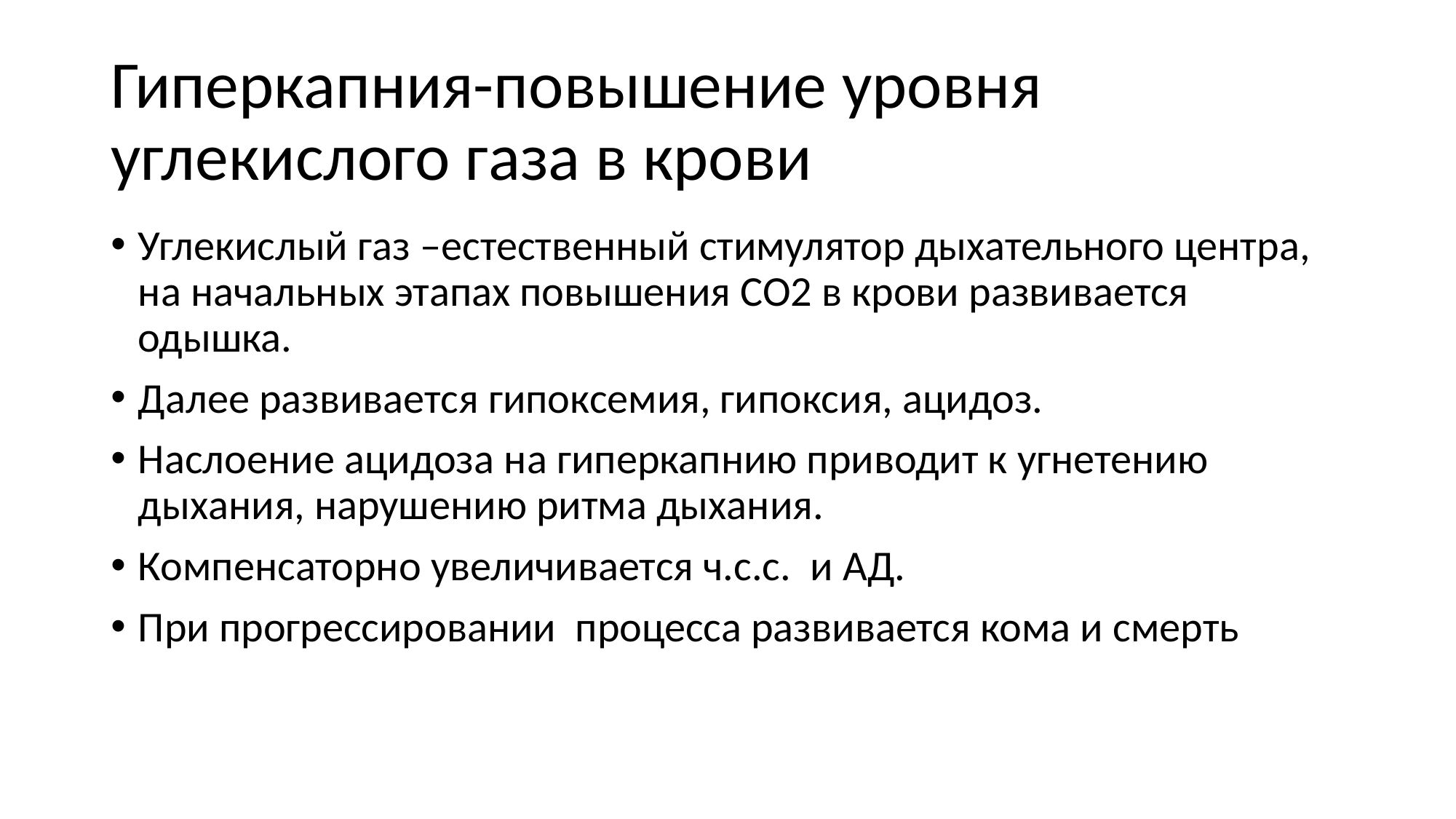

# Гиперкапния-повышение уровня углекислого газа в крови
Углекислый газ –естественный стимулятор дыхательного центра, на начальных этапах повышения СО2 в крови развивается одышка.
Далее развивается гипоксемия, гипоксия, ацидоз.
Наслоение ацидоза на гиперкапнию приводит к угнетению дыхания, нарушению ритма дыхания.
Компенсаторно увеличивается ч.с.с.  и АД.
При прогрессировании  процесса развивается кома и смерть